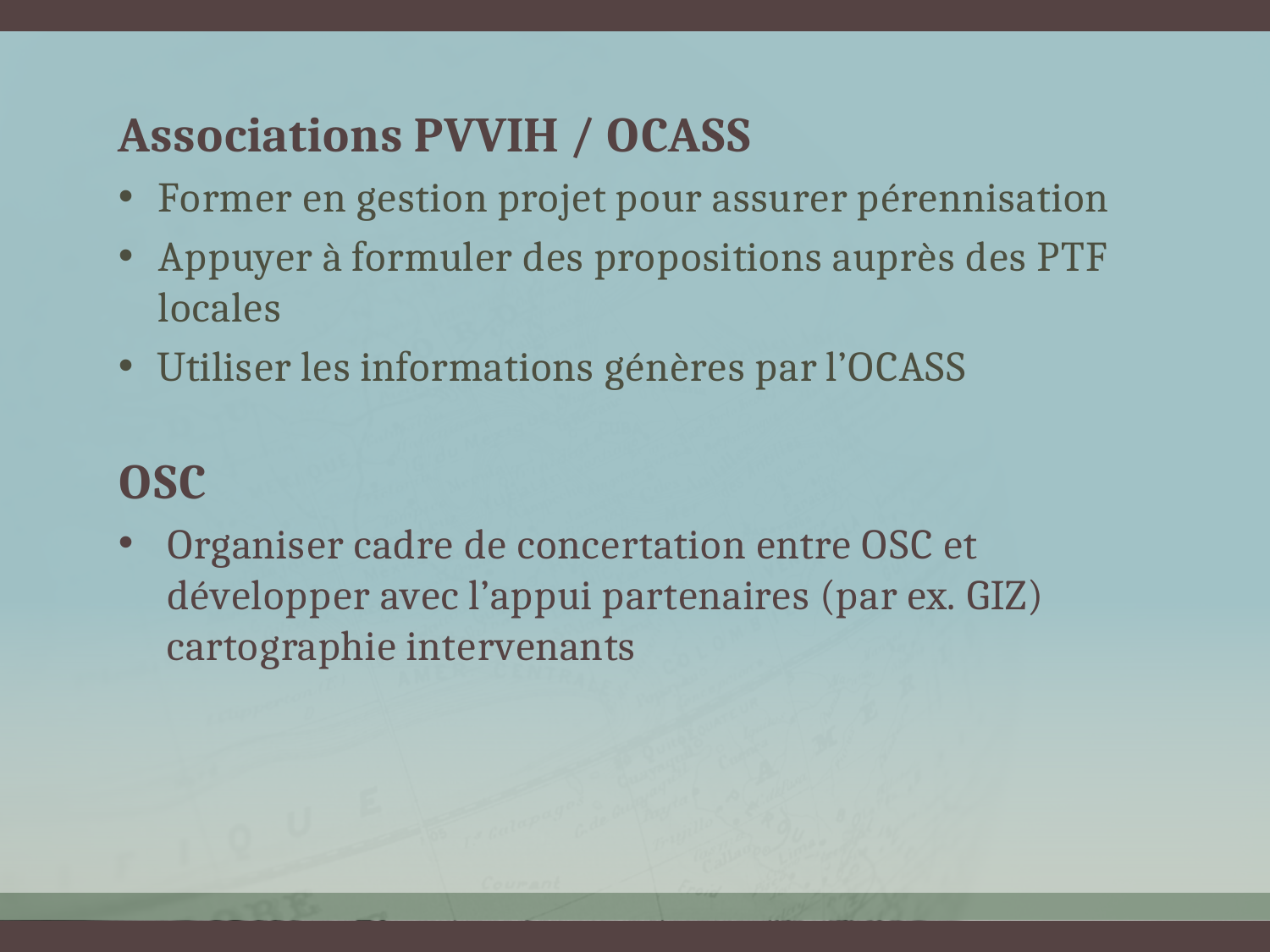

Associations PVVIH / OCASS
Former en gestion projet pour assurer pérennisation
Appuyer à formuler des propositions auprès des PTF locales
Utiliser les informations génères par l’OCASS

OSC
Organiser cadre de concertation entre OSC et développer avec l’appui partenaires (par ex. GIZ) cartographie intervenants